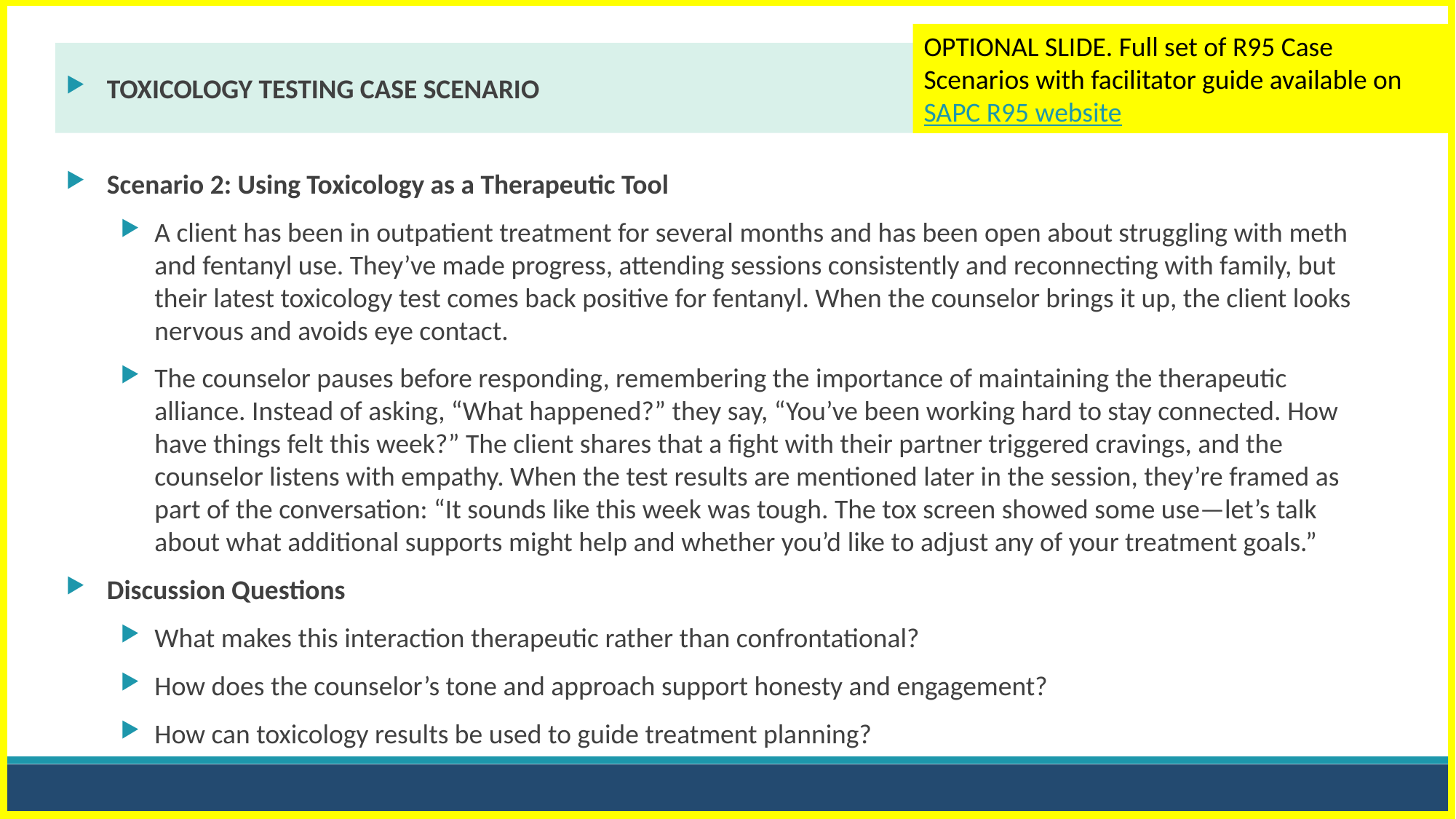

OPTIONAL SLIDE. Full set of R95 Case Scenarios with facilitator guide available on SAPC R95 website
TOXICOLOGY TESTING CASE SCENARIO
Scenario 2: Using Toxicology as a Therapeutic Tool
A client has been in outpatient treatment for several months and has been open about struggling with meth and fentanyl use. They’ve made progress, attending sessions consistently and reconnecting with family, but their latest toxicology test comes back positive for fentanyl. When the counselor brings it up, the client looks nervous and avoids eye contact.
The counselor pauses before responding, remembering the importance of maintaining the therapeutic alliance. Instead of asking, “What happened?” they say, “You’ve been working hard to stay connected. How have things felt this week?” The client shares that a fight with their partner triggered cravings, and the counselor listens with empathy. When the test results are mentioned later in the session, they’re framed as part of the conversation: “It sounds like this week was tough. The tox screen showed some use—let’s talk about what additional supports might help and whether you’d like to adjust any of your treatment goals.”
Discussion Questions
What makes this interaction therapeutic rather than confrontational?
How does the counselor’s tone and approach support honesty and engagement?
How can toxicology results be used to guide treatment planning?